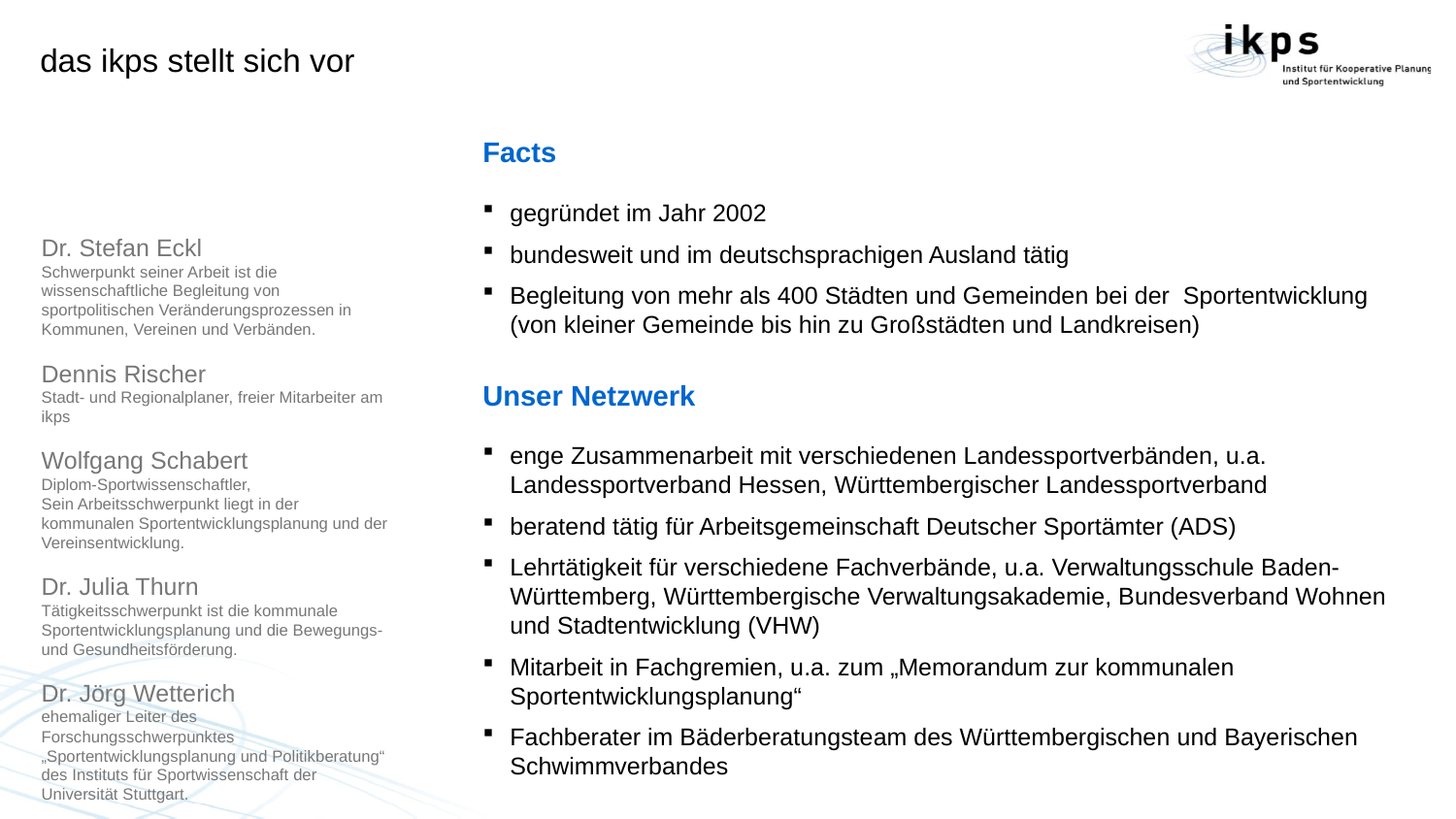

# das ikps stellt sich vor
Facts

gegründet im Jahr 2002
bundesweit und im deutschsprachigen Ausland tätig
Begleitung von mehr als 400 Städten und Gemeinden bei der  Sportentwicklung (von kleiner Gemeinde bis hin zu Großstädten und Landkreisen)
Dr. Stefan Eckl
Schwerpunkt seiner Arbeit ist die wissenschaftliche Begleitung von sportpolitischen Veränderungsprozessen in Kommunen, Vereinen und Verbänden.

Dennis Rischer
Stadt- und Regionalplaner, freier Mitarbeiter am ikps

Wolfgang Schabert
Diplom-Sportwissenschaftler,
Sein Arbeitsschwerpunkt liegt in der kommunalen Sportentwicklungsplanung und der Vereinsentwicklung.

Dr. Julia Thurn
Tätigkeitsschwerpunkt ist die kommunale Sportentwicklungsplanung und die Bewegungs- und Gesundheitsförderung.

Dr. Jörg Wetterich
ehemaliger Leiter des Forschungsschwerpunktes „Sportentwicklungsplanung und Politikberatung“ des Instituts für Sportwissenschaft der Universität Stuttgart.
Unser Netzwerk

enge Zusammenarbeit mit verschiedenen Landessportverbänden, u.a. Landessportverband Hessen, Württembergischer Landessportverband
beratend tätig für Arbeitsgemeinschaft Deutscher Sportämter (ADS)
Lehrtätigkeit für verschiedene Fachverbände, u.a. Verwaltungsschule Baden-Württemberg, Württembergische Verwaltungsakademie, Bundesverband Wohnen und Stadtentwicklung (VHW)
Mitarbeit in Fachgremien, u.a. zum „Memorandum zur kommunalen Sportentwicklungsplanung“
Fachberater im Bäderberatungsteam des Württembergischen und Bayerischen Schwimmverbandes